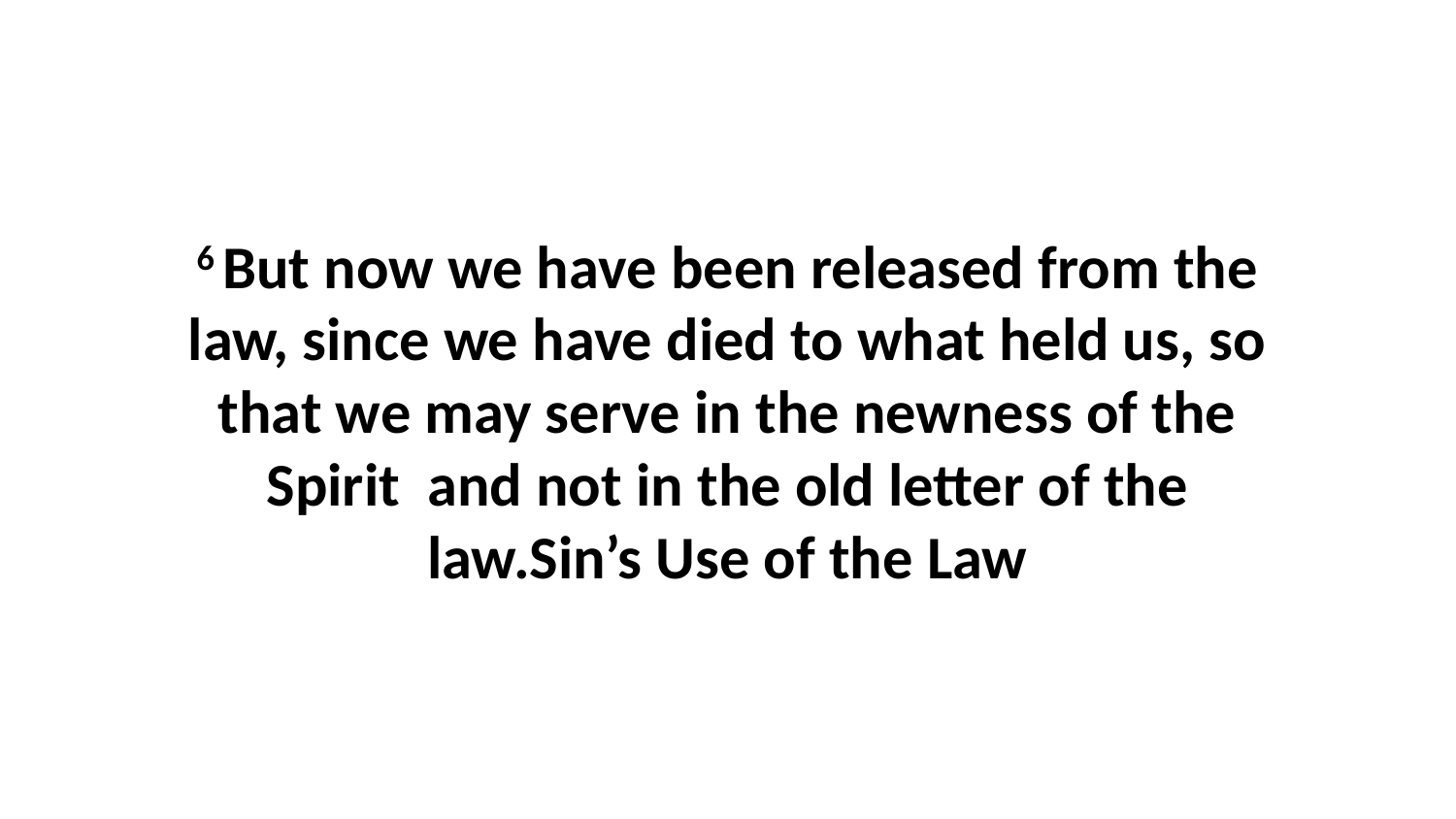

6 But now we have been released from the law, since we have died to what held us, so that we may serve in the newness of the Spirit  and not in the old letter of the law.Sin’s Use of the Law